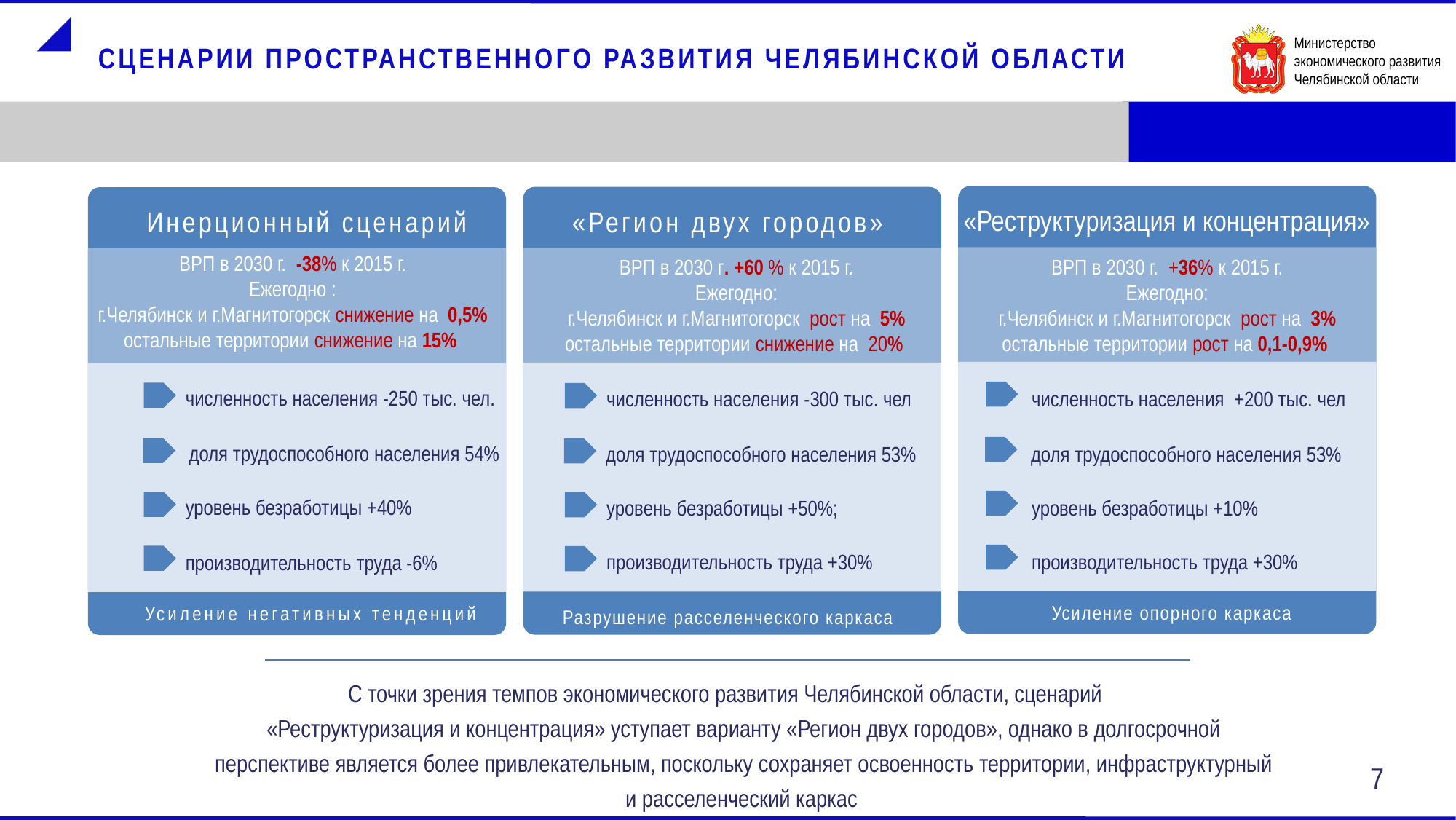

# СЦЕНАРИИ ПРОСТРАНСТВЕННОГО РАЗВИТИЯ ЧЕЛЯБИНСКОЙ ОБЛАСТИ

«Реструктуризация и концентрация»
Инерционный сценарий
«Регион двух городов»

ВРП в 2030 г.  -38% к 2015 г.
Ежегодно :
г.Челябинск и г.Магнитогорск снижение на  0,5%
остальные территории снижение на 15%

ВРП в 2030 г. +60 % к 2015 г.
Ежегодно:
г.Челябинск и г.Магнитогорск  рост на  5%
остальные территории снижение на  20%

ВРП в 2030 г.  +36% к 2015 г.
Ежегодно:
г.Челябинск и г.Магнитогорск  рост на  3%
остальные территории рост на 0,1-0,9%

численность населения -250 тыс. чел.
численность населения -300 тыс. чел
численность населения  +200 тыс. чел
 доля трудоспособного населения 54%
доля трудоспособного населения 53%
доля трудоспособного населения 53%
уровень безработицы +40%
уровень безработицы +50%;
уровень безработицы +10%
производительность труда +30%
производительность труда +30%
производительность труда -6%
Усиление негативных тенденций
Усиление опорного каркаса
Разрушение расселенческого каркаса
С точки зрения темпов экономического развития Челябинской области, сценарий
«Реструктуризация и концентрация» уступает варианту «Регион двух городов», однако в долгосрочной перспективе является более привлекательным, поскольку сохраняет освоенность территории, инфраструктурный и расселенческий каркас
7